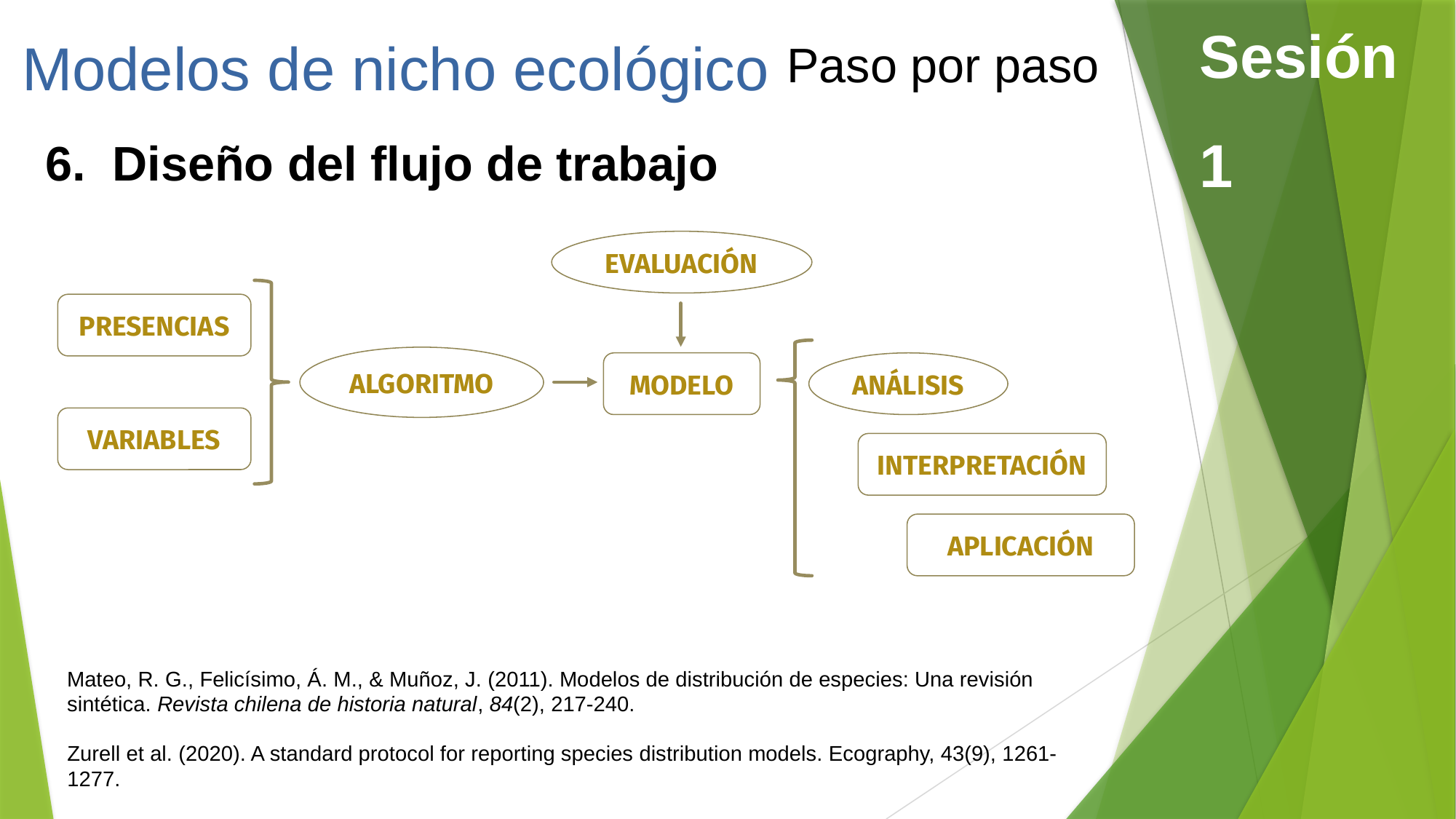

Paso por paso
Sesión 1
Modelos de nicho ecológico
6.  Diseño del flujo de trabajo
EVALUACIÓN

PRESENCIAS

ALGORITMO
MODELO
ANÁLISIS
VARIABLES
INTERPRETACIÓN
APLICACIÓN
Mateo, R. G., Felicísimo, Á. M., & Muñoz, J. (2011). Modelos de distribución de especies: Una revisión sintética. Revista chilena de historia natural, 84(2), 217-240.
Zurell et al. (2020). A standard protocol for reporting species distribution models. Ecography, 43(9), 1261-1277.